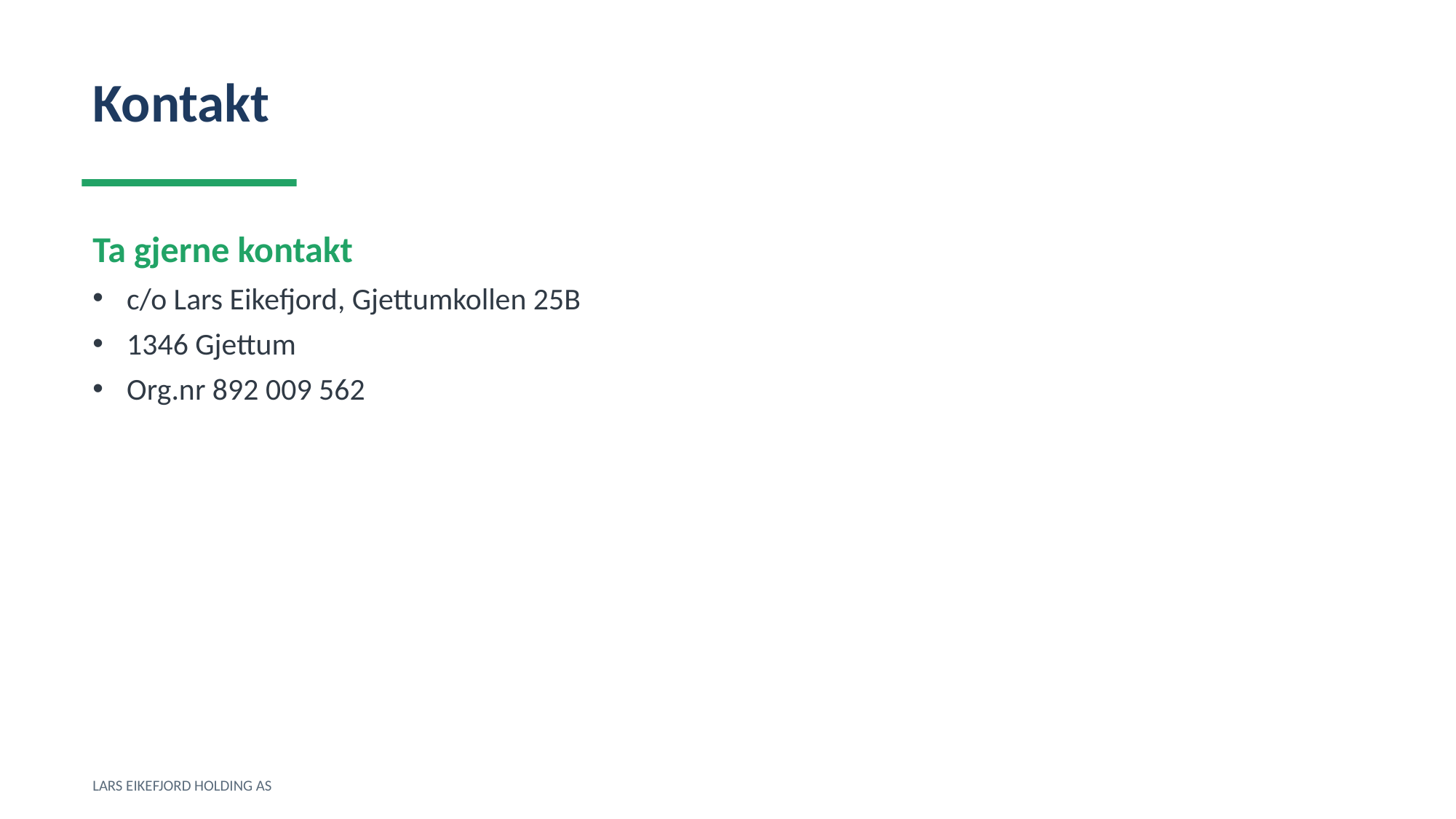

Kontakt

Ta gjerne kontakt
c/o Lars Eikefjord, Gjettumkollen 25B
1346 Gjettum
Org.nr 892 009 562
LARS EIKEFJORD HOLDING AS